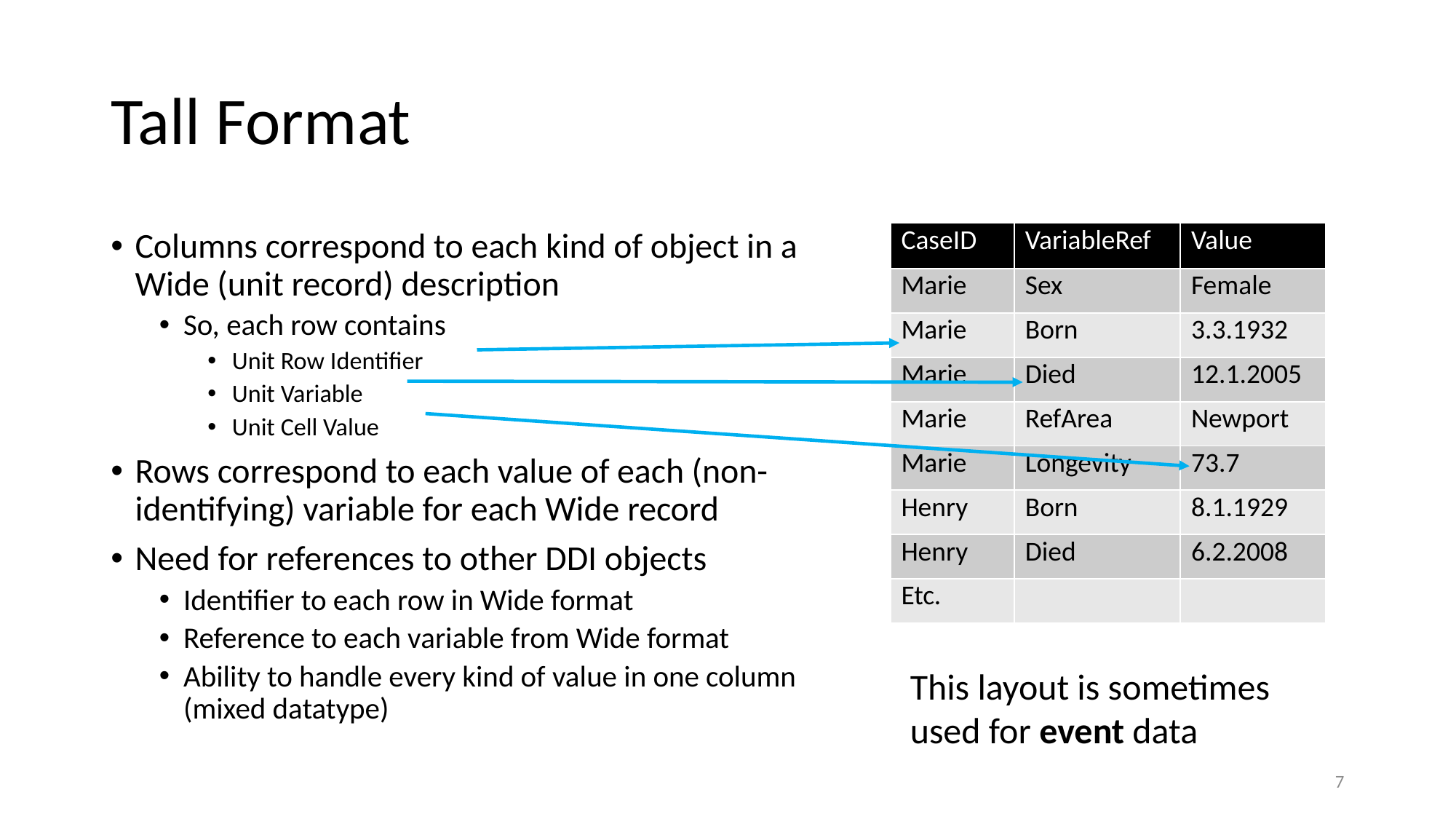

# Tall Format
Columns correspond to each kind of object in a Wide (unit record) description
So, each row contains
Unit Row Identifier
Unit Variable
Unit Cell Value
Rows correspond to each value of each (non-identifying) variable for each Wide record
Need for references to other DDI objects
Identifier to each row in Wide format
Reference to each variable from Wide format
Ability to handle every kind of value in one column (mixed datatype)
| CaseID | VariableRef | Value |
| --- | --- | --- |
| Marie | Sex | Female |
| Marie | Born | 3.3.1932 |
| Marie | Died | 12.1.2005 |
| Marie | RefArea | Newport |
| Marie | Longevity | 73.7 |
| Henry | Born | 8.1.1929 |
| Henry | Died | 6.2.2008 |
| Etc. |  |  |
This layout is sometimes used for event data
7